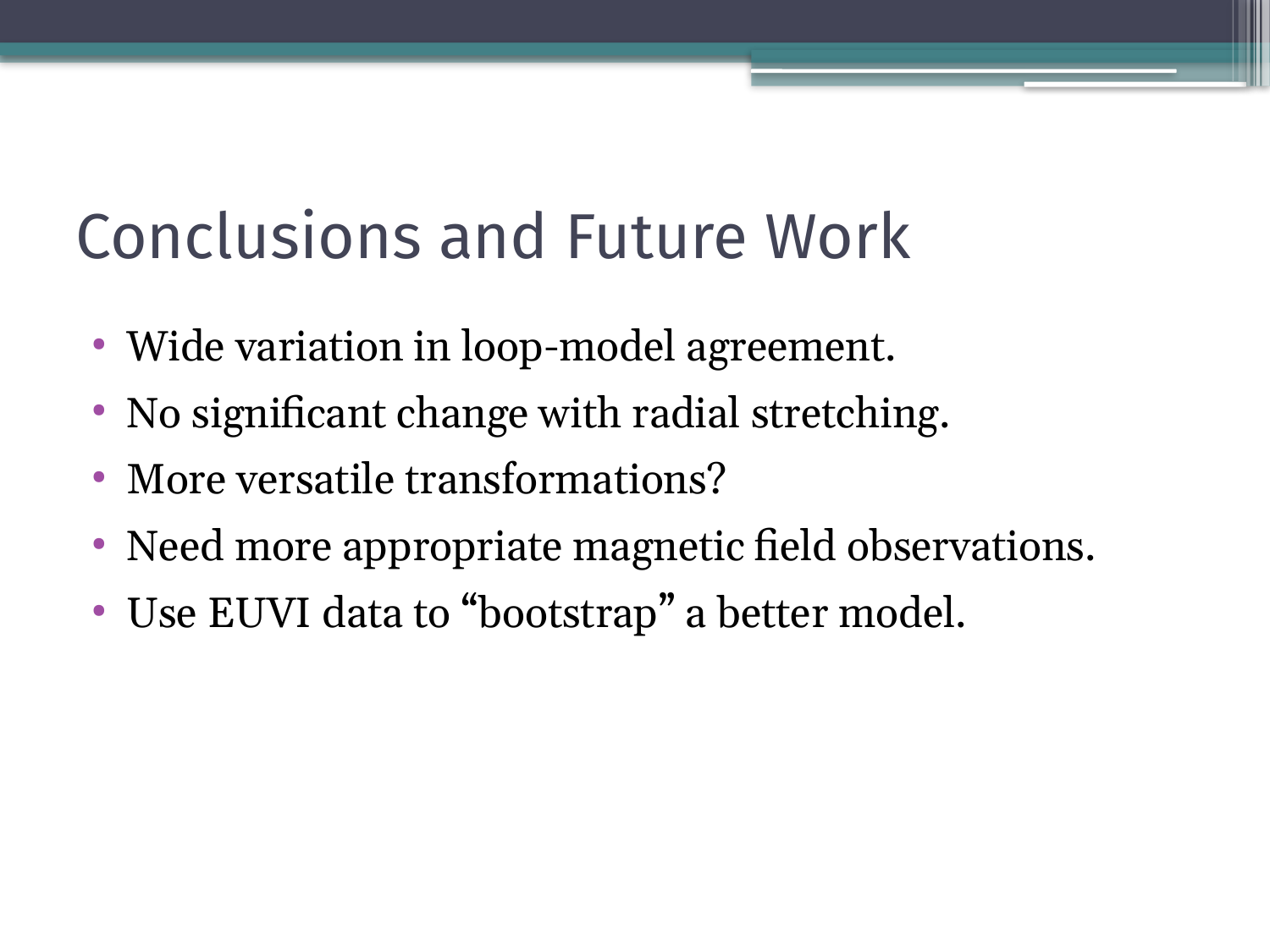

# Conclusions and Future Work
Wide variation in loop-model agreement.
No significant change with radial stretching.
More versatile transformations?
Need more appropriate magnetic field observations.
Use EUVI data to “bootstrap” a better model.